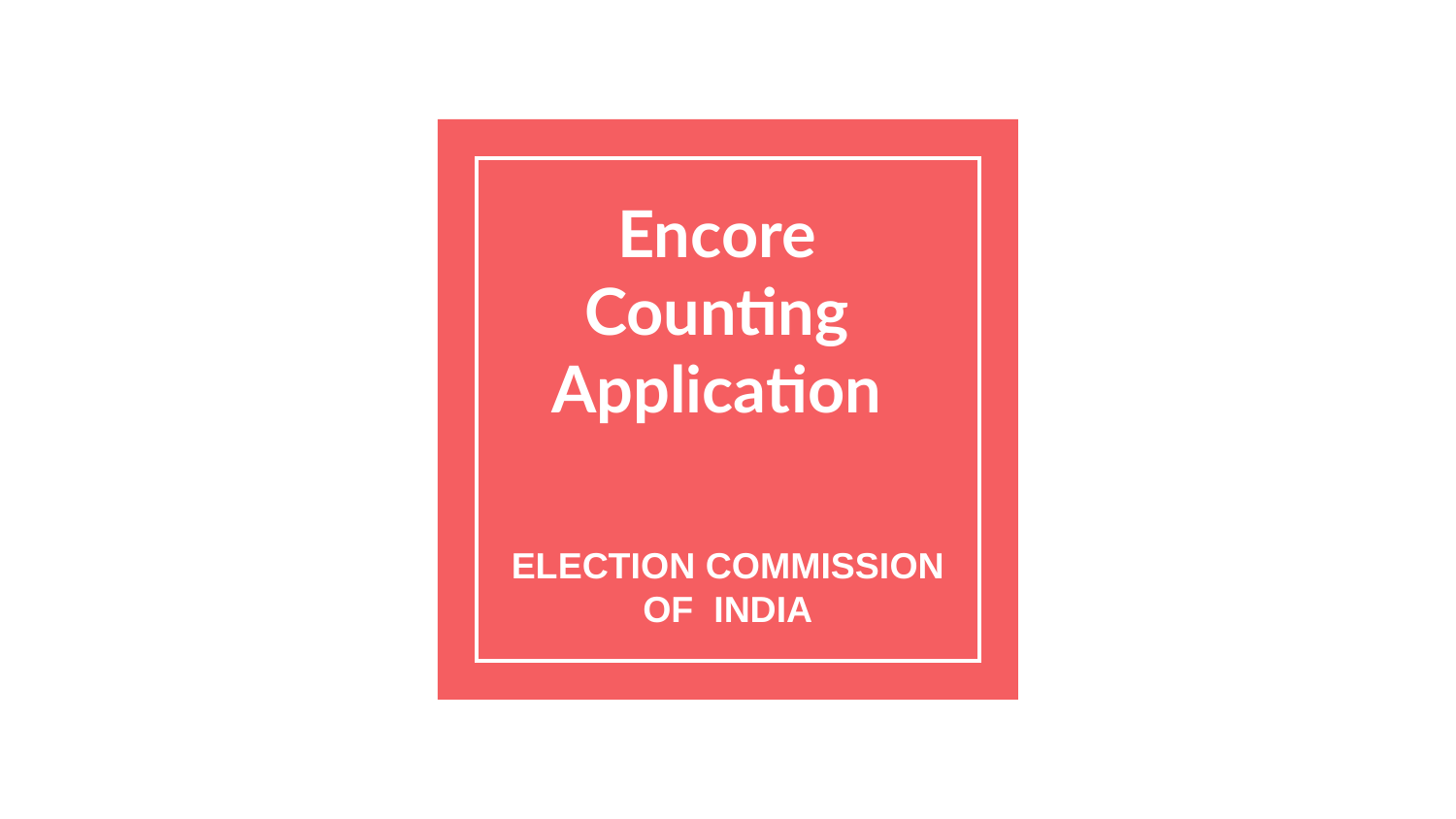

# Encore
Counting Application
ELECTION COMMISSION OF  INDIA